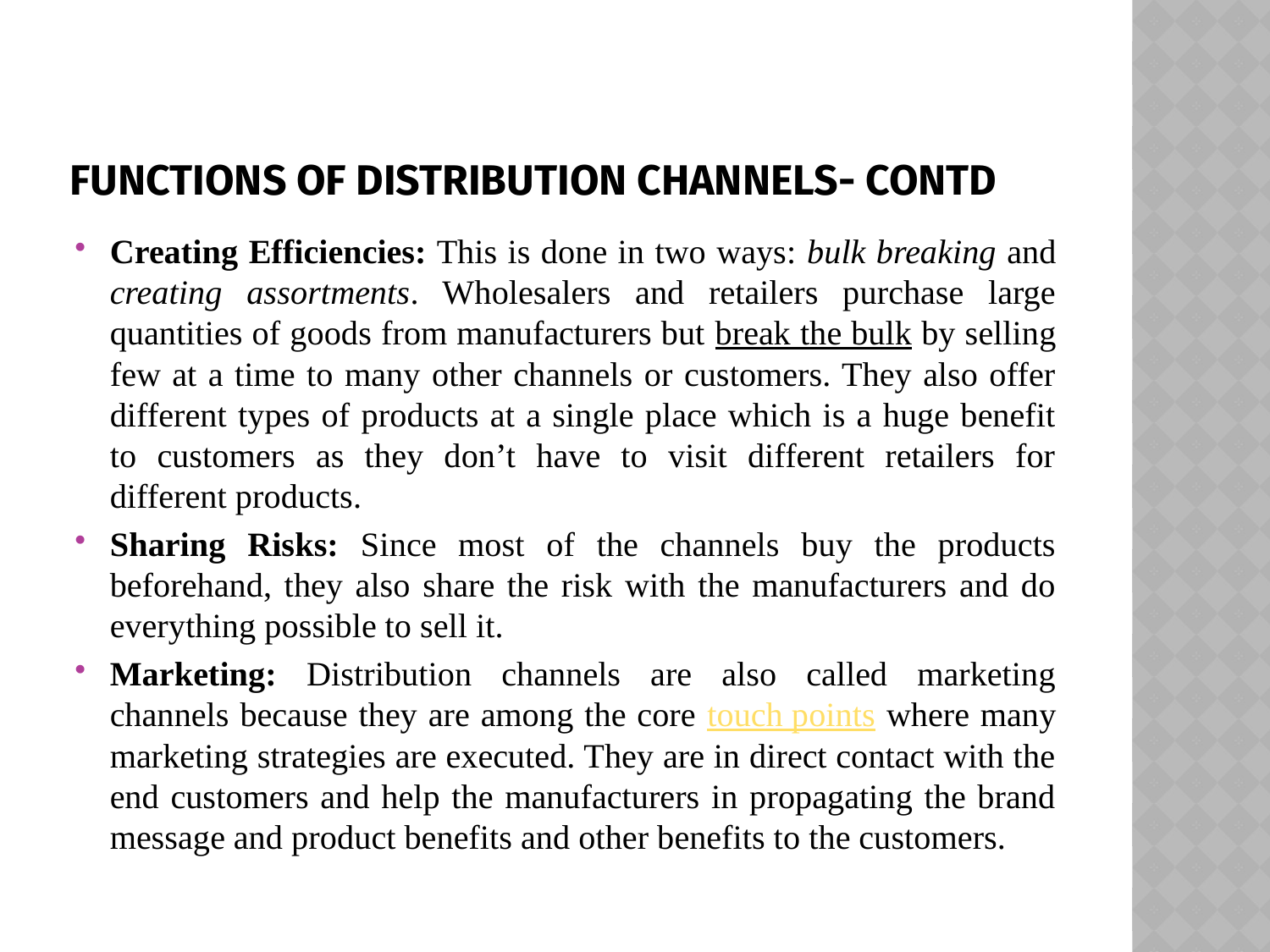

# Functions of Distribution Channels- CONTD
Creating Efficiencies: This is done in two ways: bulk breaking and creating assortments. Wholesalers and retailers purchase large quantities of goods from manufacturers but break the bulk by selling few at a time to many other channels or customers. They also offer different types of products at a single place which is a huge benefit to customers as they don’t have to visit different retailers for different products.
Sharing Risks: Since most of the channels buy the products beforehand, they also share the risk with the manufacturers and do everything possible to sell it.
Marketing: Distribution channels are also called marketing channels because they are among the core touch points where many marketing strategies are executed. They are in direct contact with the end customers and help the manufacturers in propagating the brand message and product benefits and other benefits to the customers.